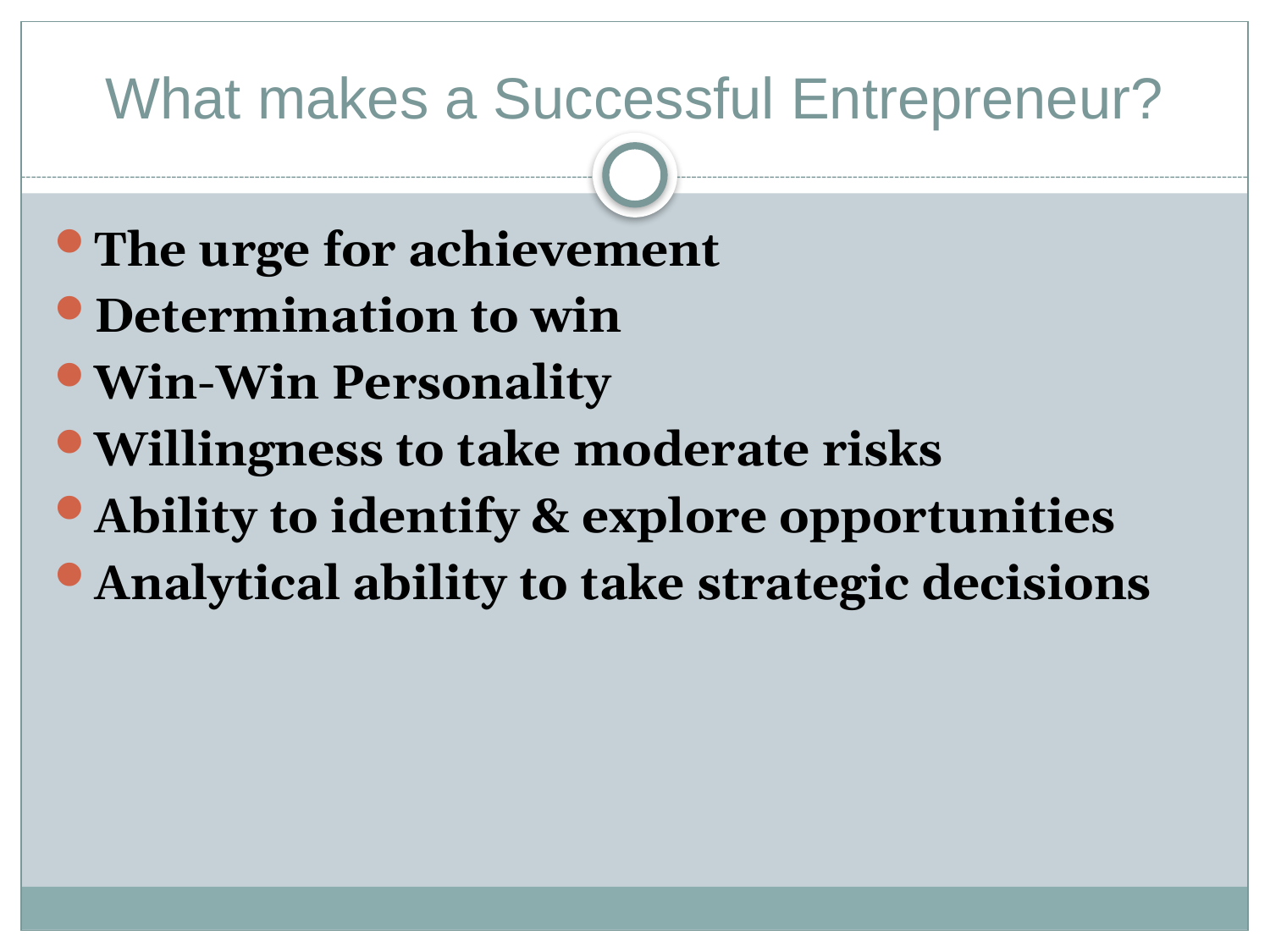

# What makes a Successful Entrepreneur?
The urge for achievement
Determination to win
Win-Win Personality
Willingness to take moderate risks
Ability to identify & explore opportunities
Analytical ability to take strategic decisions